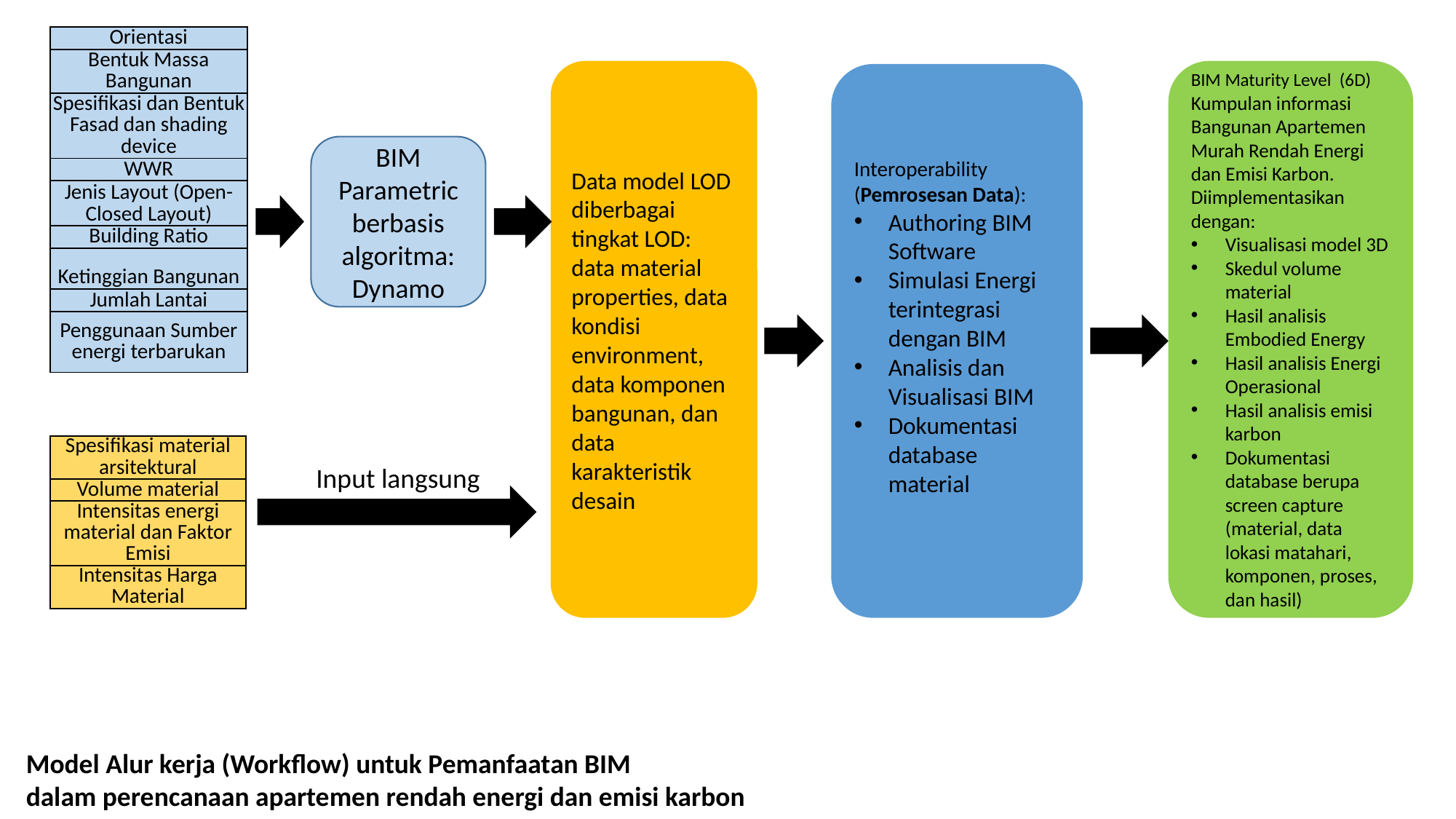

| Orientasi |
| --- |
| Bentuk Massa Bangunan |
| Spesifikasi dan Bentuk Fasad dan shading device |
| WWR |
| Jenis Layout (Open-Closed Layout) |
| Building Ratio |
| Ketinggian Bangunan |
| Jumlah Lantai |
| Penggunaan Sumber energi terbarukan |

Data model LOD diberbagai tingkat LOD:
data material properties, data kondisi environment, data komponen bangunan, dan data karakteristik desain

BIM Maturity Level  (6D)
Kumpulan informasi Bangunan Apartemen Murah Rendah Energi dan Emisi Karbon. Diimplementasikan dengan:
Visualisasi model 3D
Skedul volume material
Hasil analisis Embodied Energy
Hasil analisis Energi Operasional
Hasil analisis emisi karbon
Dokumentasi database berupa screen capture (material, data lokasi matahari, komponen, proses, dan hasil)
Interoperability (Pemrosesan Data):
Authoring BIM Software
Simulasi Energi terintegrasi dengan BIM
Analisis dan Visualisasi BIM
Dokumentasi database material

BIM Parametric
berbasis algoritma: Dynamo

| Spesifikasi material arsitektural |
| --- |
| Volume material |
| Intensitas energi material dan Faktor Emisi |
| Intensitas Harga Material |
Input langsung

Model Alur kerja (Workflow) untuk Pemanfaatan BIM
dalam perencanaan apartemen rendah energi dan emisi karbon